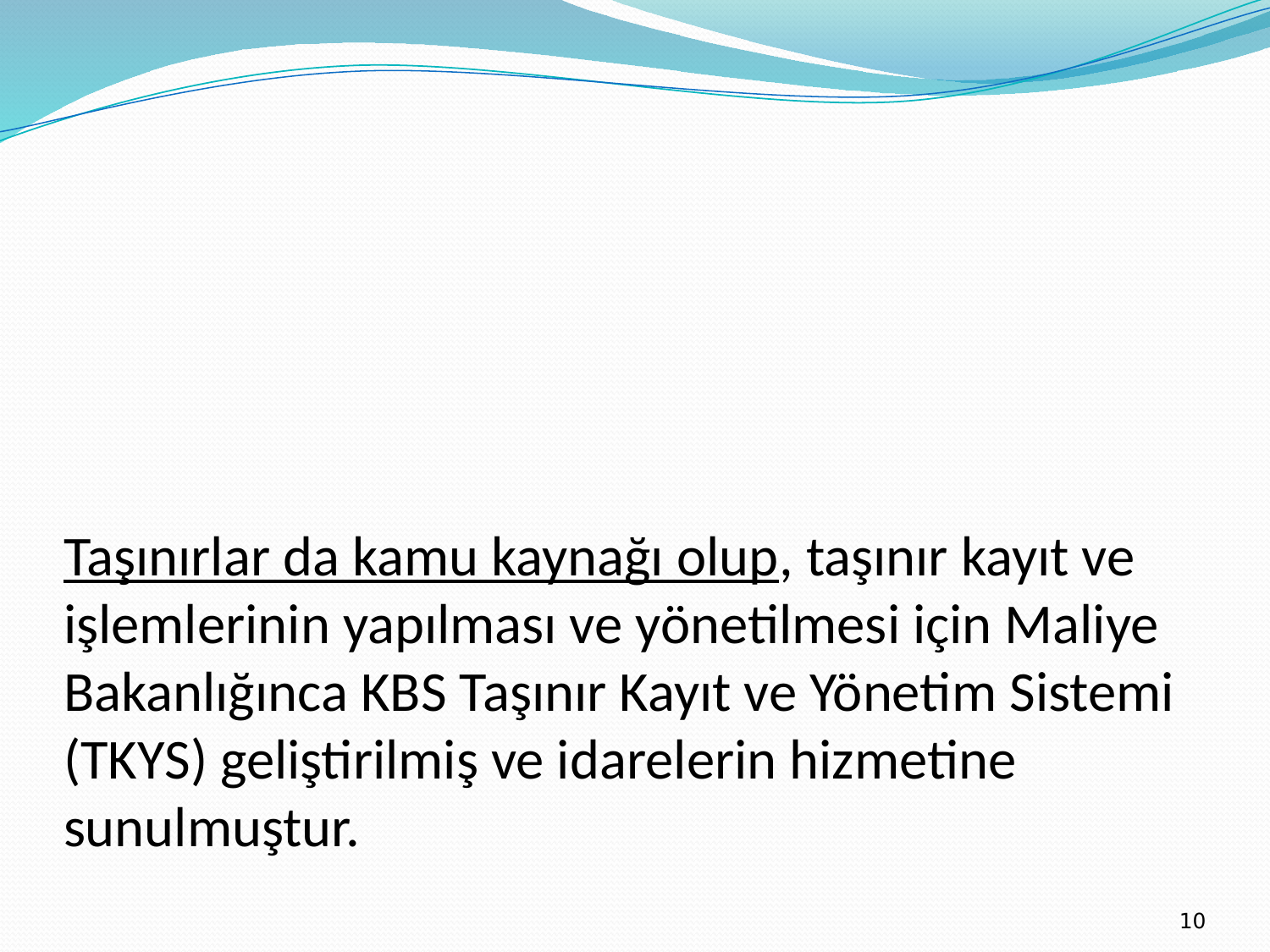

# Taşınırlar da kamu kaynağı olup, taşınır kayıt ve işlemlerinin yapılması ve yönetilmesi için Maliye Bakanlığınca KBS Taşınır Kayıt ve Yönetim Sistemi (TKYS) geliştirilmiş ve idarelerin hizmetine sunulmuştur.
10